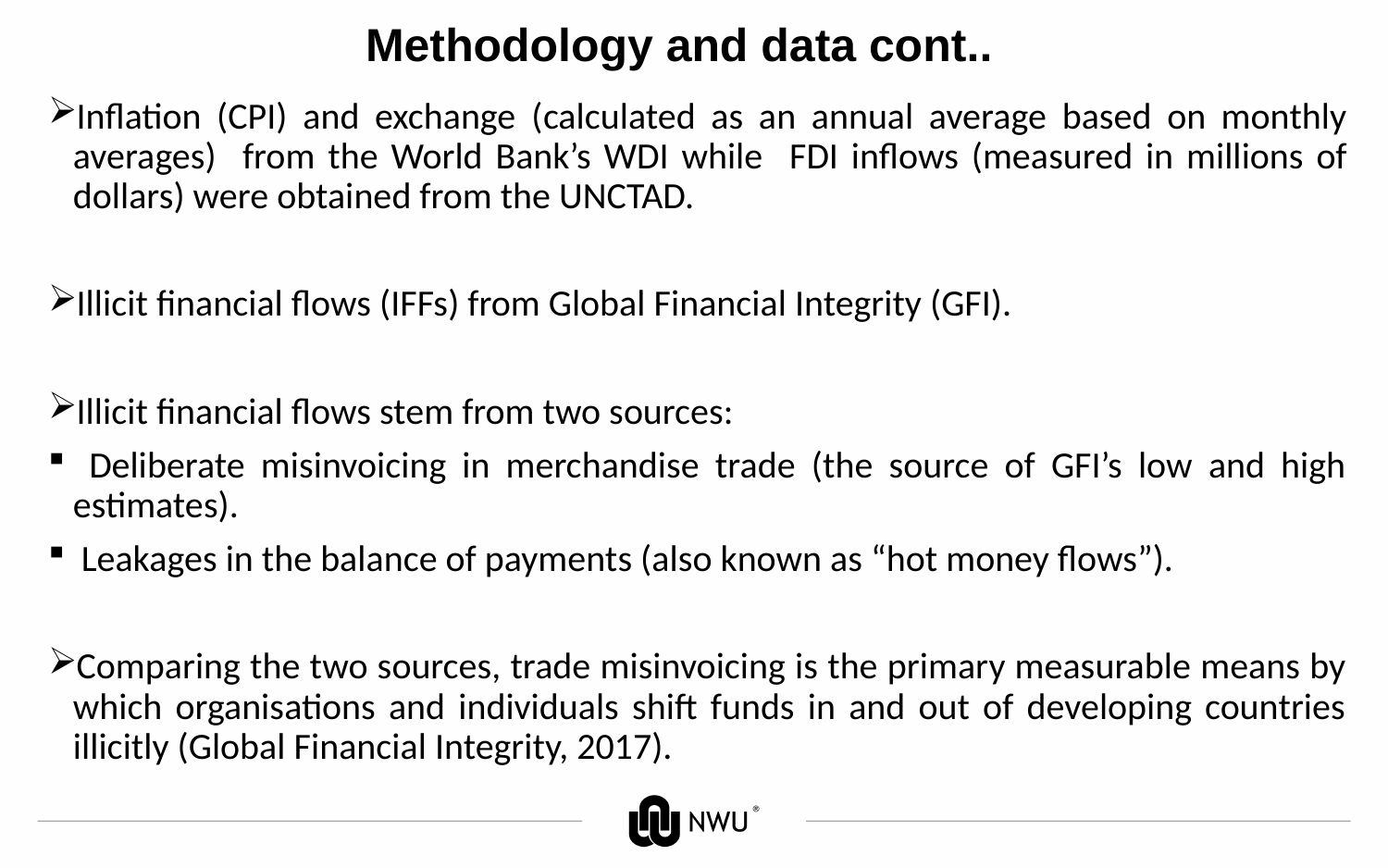

# Methodology and data cont..
Inflation (CPI) and exchange (calculated as an annual average based on monthly averages)  from the World Bank’s WDI while  FDI inflows (measured in millions of dollars) were obtained from the UNCTAD.

Illicit financial flows (IFFs) from Global Financial Integrity (GFI).

Illicit financial flows stem from two sources:
 Deliberate misinvoicing in merchandise trade (the source of GFI’s low and high estimates).
 Leakages in the balance of payments (also known as “hot money flows”).

Comparing the two sources, trade misinvoicing is the primary measurable means by which organisations and individuals shift funds in and out of developing countries illicitly (Global Financial Integrity, 2017).